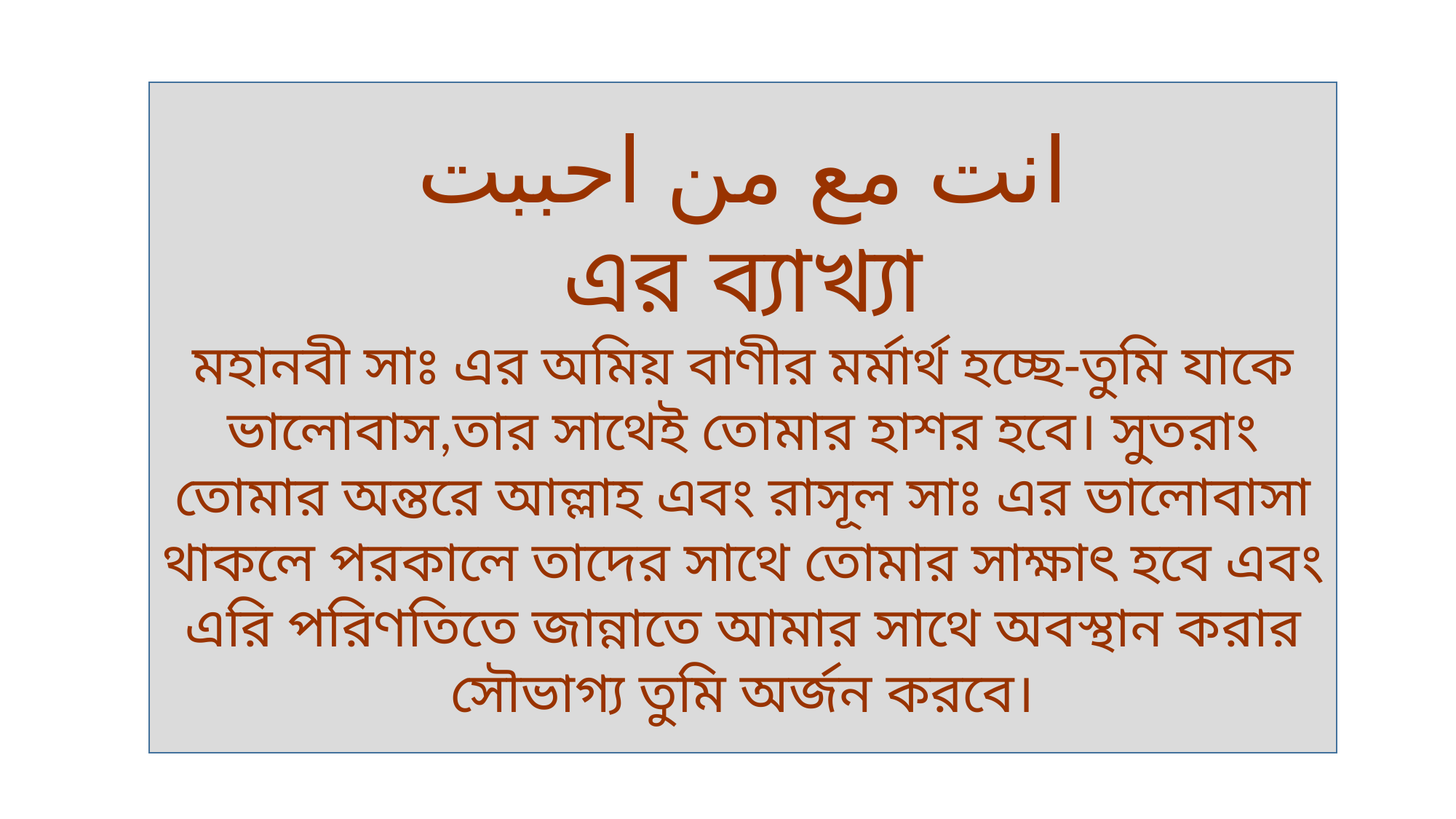

انت مع من احببت
এর ব্যাখ্যা
মহানবী সাঃ এর অমিয় বাণীর মর্মার্থ হচ্ছে-তুমি যাকে ভালোবাস,তার সাথেই তোমার হাশর হবে। সুতরাং তোমার অন্তরে আল্লাহ এবং রাসূল সাঃ এর ভালোবাসা থাকলে পরকালে তাদের সাথে তোমার সাক্ষাৎ হবে এবং এরি পরিণতিতে জান্নাতে আমার সাথে অবস্থান করার সৌভাগ্য তুমি অর্জন করবে।